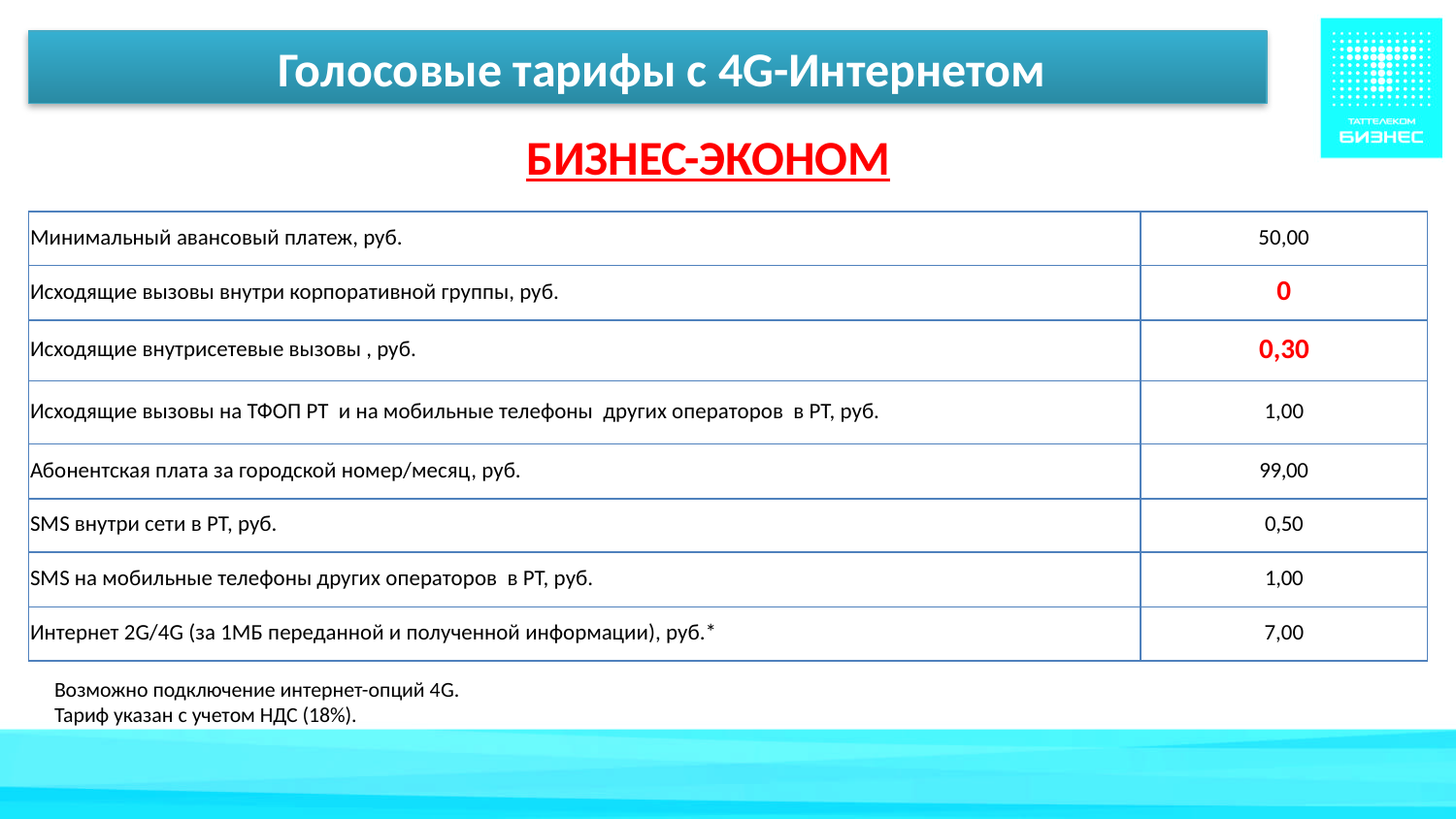

Голосовые тарифы с 4G-Интернетом

БИЗНЕС-ЭКОНОМ

Возможно подключение интернет-опций 4G.
Тариф указан с учетом НДС (18%).
| Минимальный авансовый платеж, руб. | 50,00 |
| --- | --- |
| Исходящие вызовы внутри корпоративной группы, руб. | 0 |
| Исходящие внутрисетевые вызовы , руб. | 0,30 |
| Исходящие вызовы на ТФОП РТ и на мобильные телефоны других операторов в РТ, руб. | 1,00 |
| Абонентская плата за городской номер/месяц, руб. | 99,00 |
| SMS внутри сети в РТ, руб. | 0,50 |
| SMS на мобильные телефоны других операторов в РТ, руб. | 1,00 |
| Интернет 2G/4G (за 1МБ переданной и полученной информации), руб.\* | 7,00 |